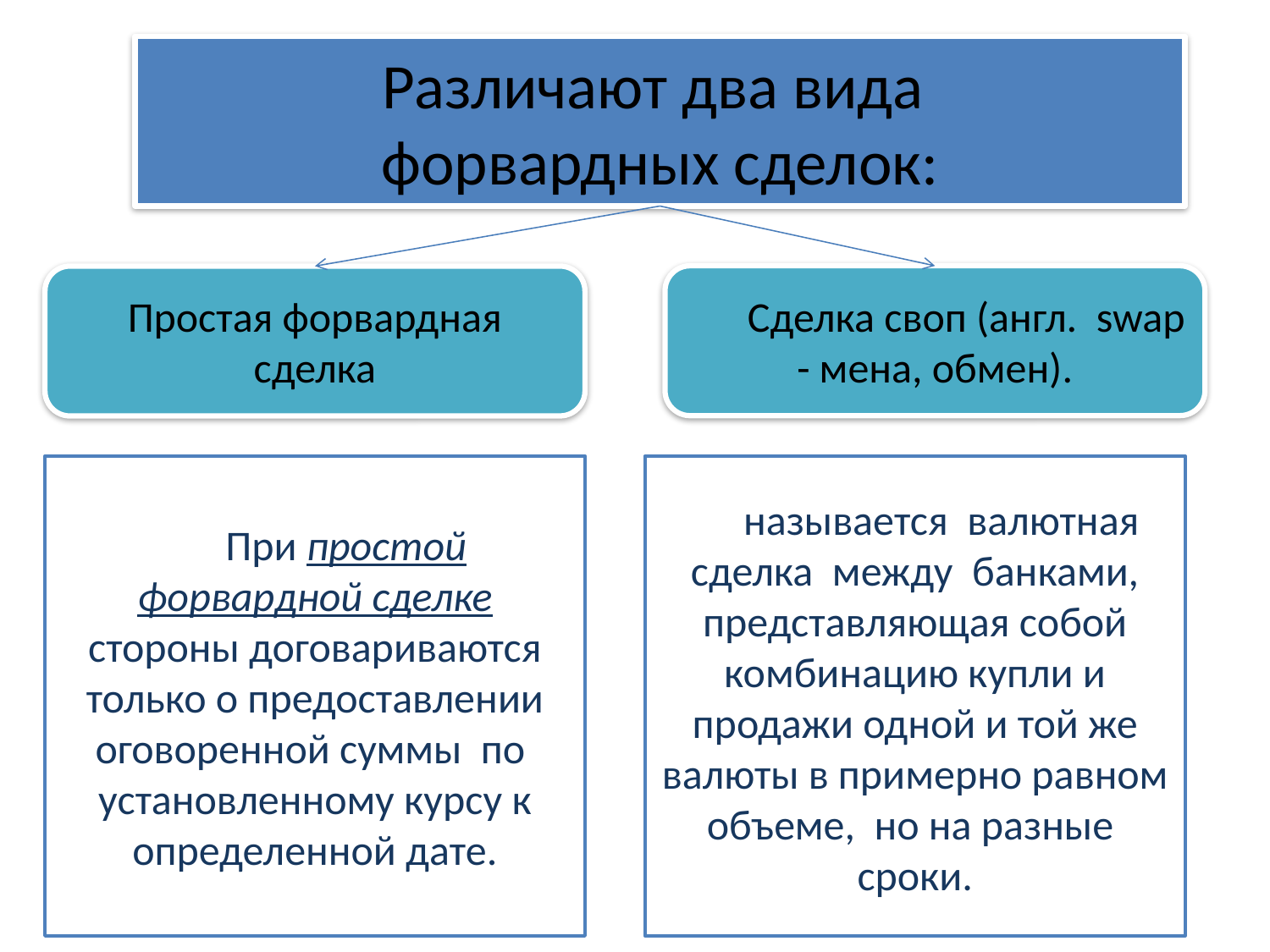

# Различают два вида форвардных сделок:
Сделка своп (англ.  swap - мена, обмен).
Простая форвардная сделка
При простой форвардной сделке стороны договариваются только о предоставлении оговоренной суммы  по  установленному курсу к определенной дате.
называется  валютная  сделка  между  банками, представляющая собой комбинацию купли и продажи одной и той же валюты в примерно равном объеме,  но на разные  сроки.